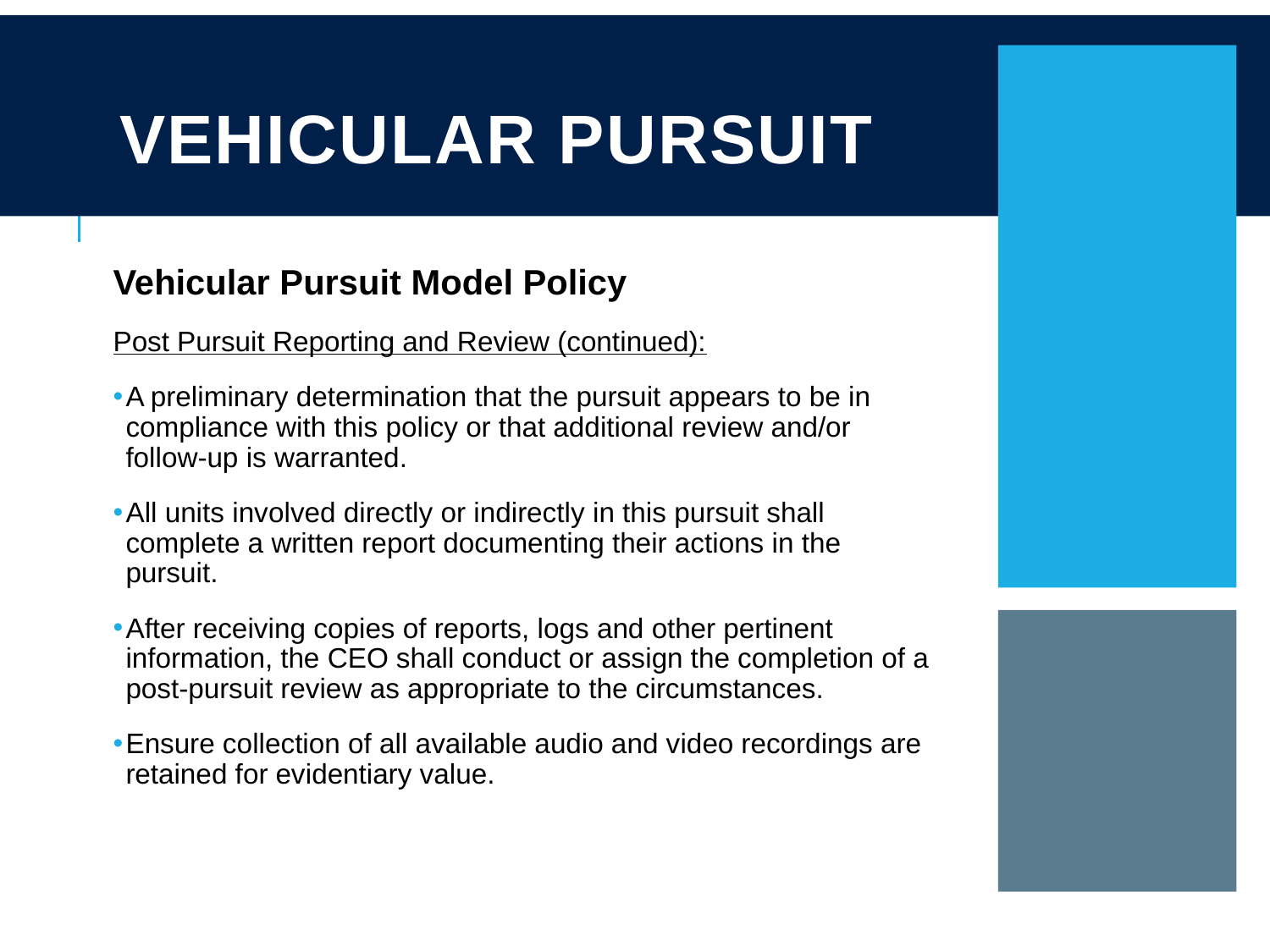

# Vehicular Pursuit
Vehicular Pursuit Model Policy
Post Pursuit Reporting and Review (continued):
A preliminary determination that the pursuit appears to be in compliance with this policy or that additional review and/or follow-up is warranted.
All units involved directly or indirectly in this pursuit shall complete a written report documenting their actions in the pursuit.
After receiving copies of reports, logs and other pertinent information, the CEO shall conduct or assign the completion of a post-pursuit review as appropriate to the circumstances.
Ensure collection of all available audio and video recordings are retained for evidentiary value.